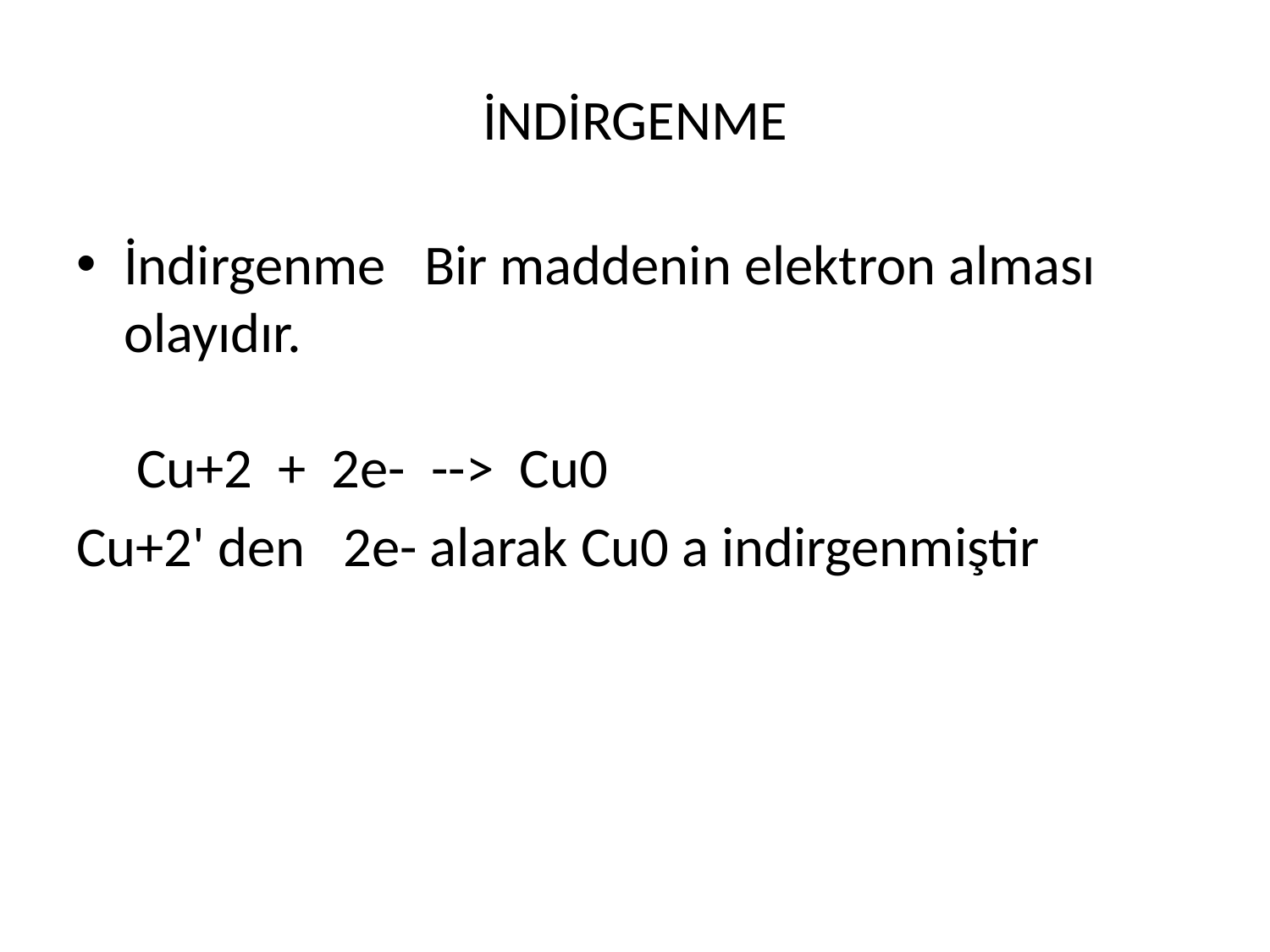

# İNDİRGENME
İndirgenme   Bir maddenin elektron alması olayıdır.  
 
 Cu+2  +  2e-  -->  Cu0
Cu+2' den   2e- alarak Cu0 a indirgenmiştir